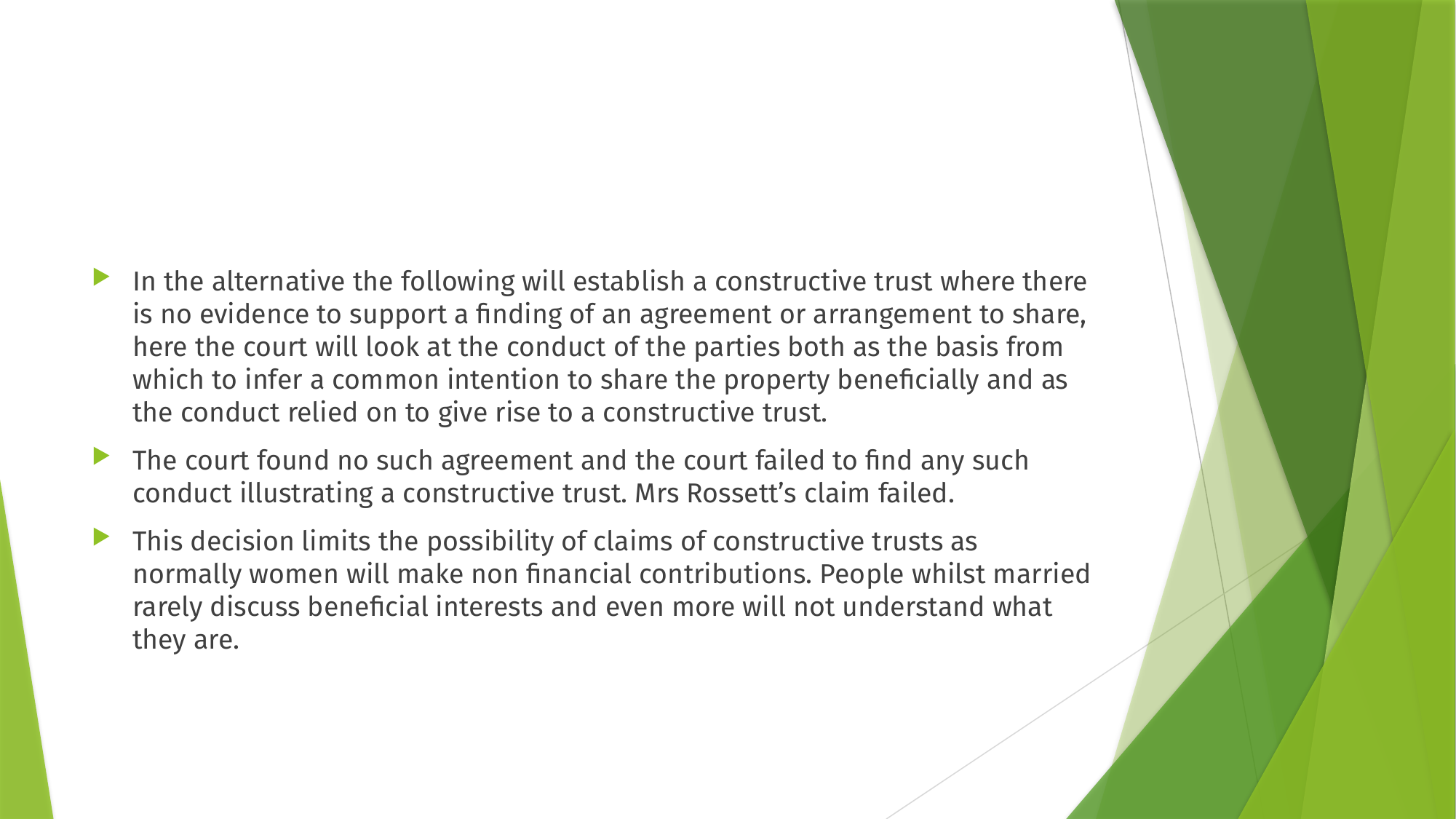

#
In the alternative the following will establish a constructive trust where there is no evidence to support a finding of an agreement or arrangement to share, here the court will look at the conduct of the parties both as the basis from which to infer a common intention to share the property beneficially and as the conduct relied on to give rise to a constructive trust.
The court found no such agreement and the court failed to find any such conduct illustrating a constructive trust. Mrs Rossett’s claim failed.
This decision limits the possibility of claims of constructive trusts as normally women will make non financial contributions. People whilst married rarely discuss beneficial interests and even more will not understand what they are.